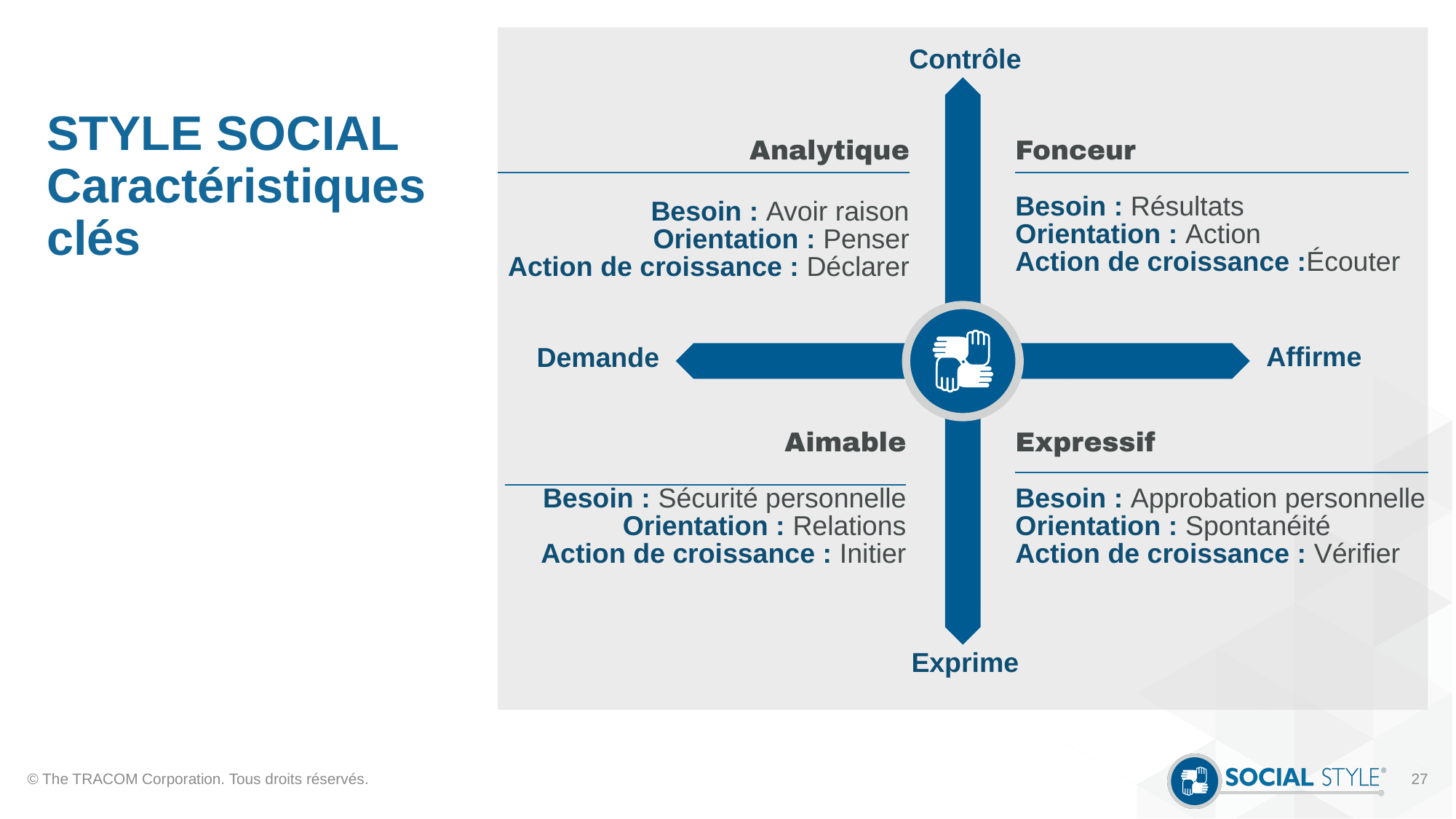

# STYLE SOCIAL Caractéristiques clés

Contrôle

Analytique
Besoin : Avoir raison
Orientation : Penser
Action de croissance : Déclarer

Fonceur

Besoin : Résultats
Orientation : Action
Action de croissance :Écouter
Affirme
Demande
Aimable

Besoin : Sécurité personnelle
Orientation : Relations
Action de croissance : Initier

Expressif

Besoin : Approbation personnelle
Orientation : Spontanéité
Action de croissance : Vérifier
Exprime
© The TRACOM Corporation. Tous droits réservés.
27